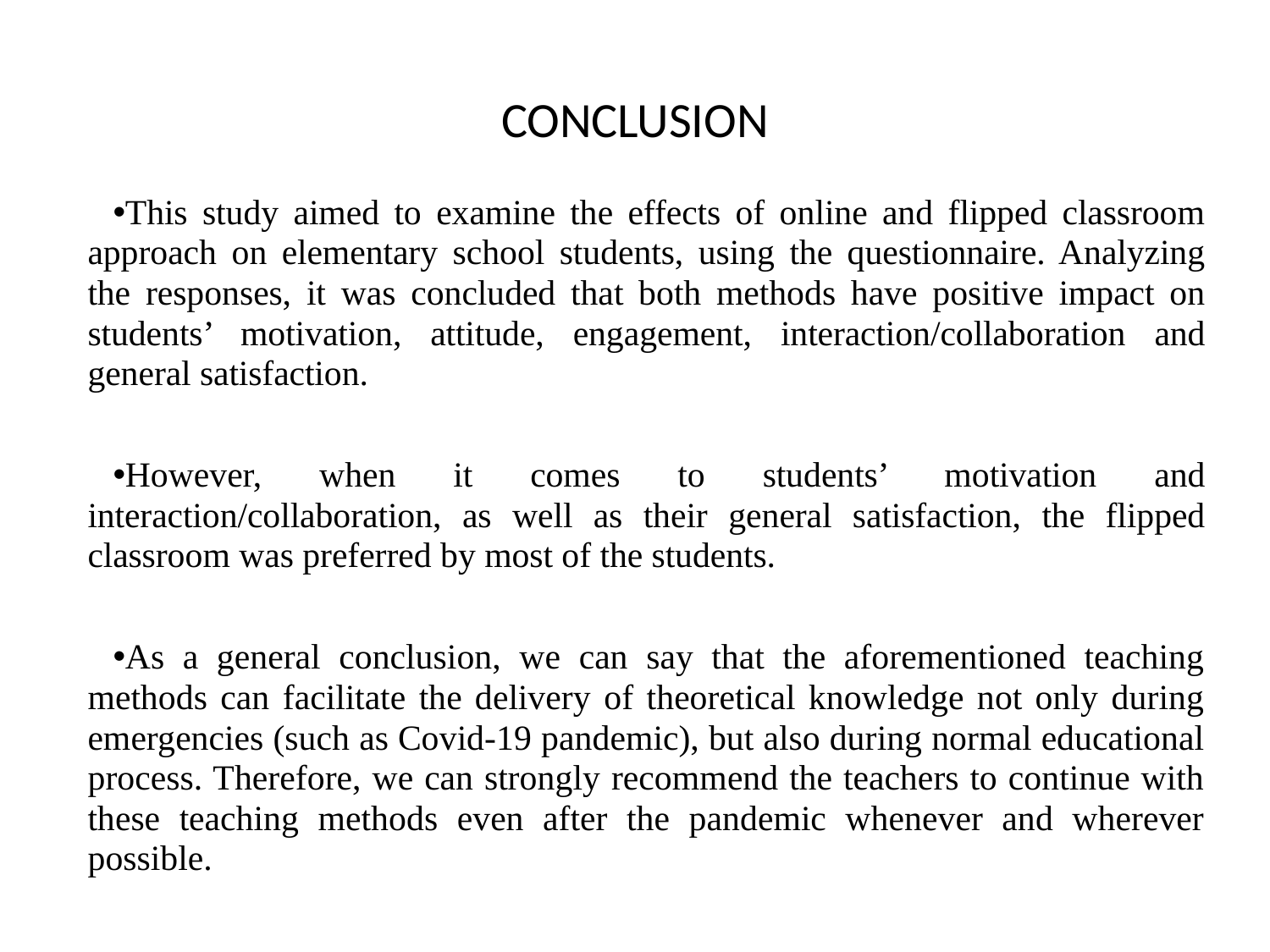

# CONCLUSION
This study aimed to examine the effects of online and flipped classroom approach on elementary school students, using the questionnaire. Analyzing the responses, it was concluded that both methods have positive impact on students’ motivation, attitude, engagement, interaction/collaboration and general satisfaction.

However, when it comes to students’ motivation and interaction/collaboration, as well as their general satisfaction, the flipped classroom was preferred by most of the students.

As a general conclusion, we can say that the aforementioned teaching methods can facilitate the delivery of theoretical knowledge not only during emergencies (such as Covid-19 pandemic), but also during normal educational process. Therefore, we can strongly recommend the teachers to continue with these teaching methods even after the pandemic whenever and wherever possible.